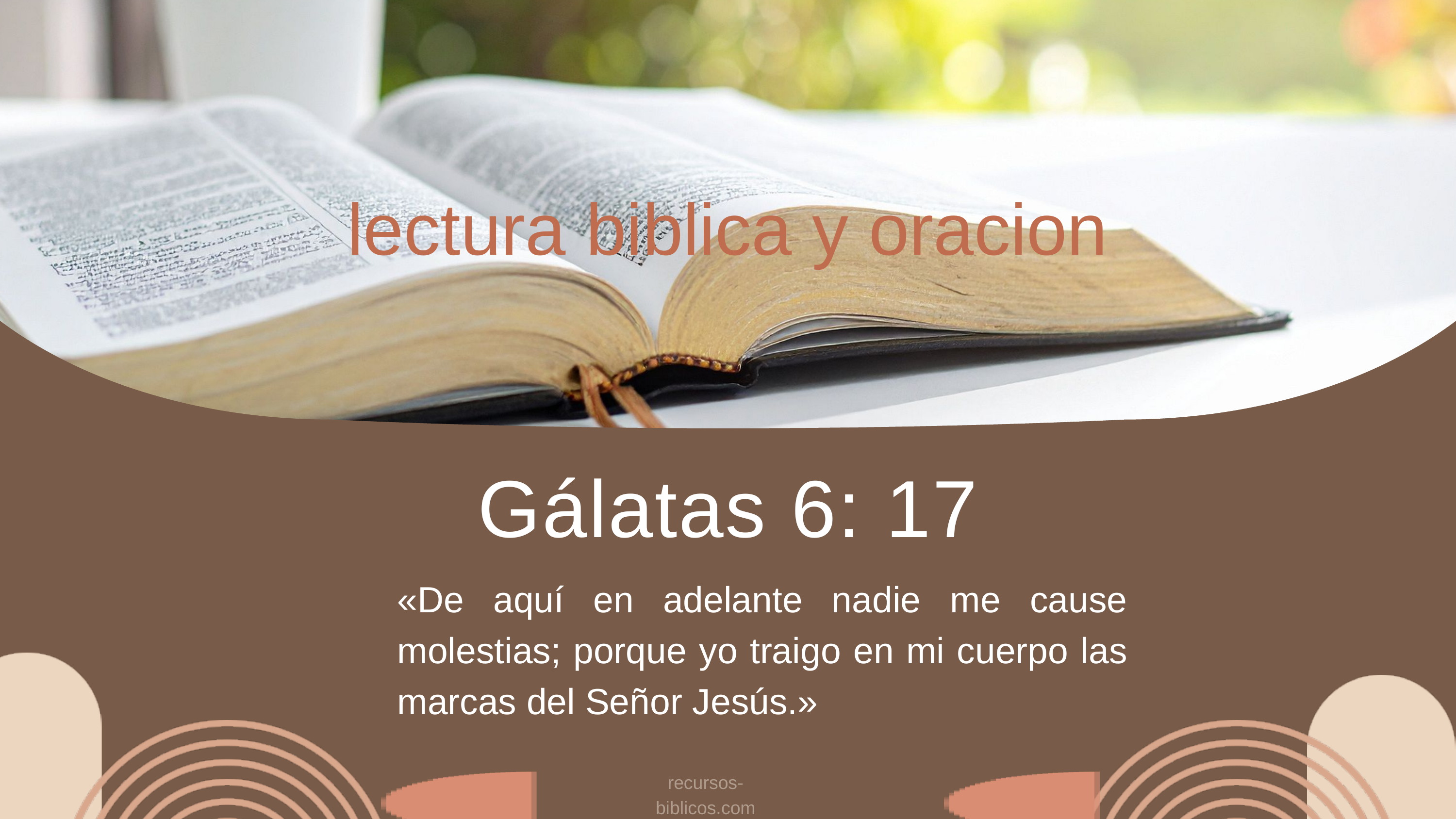

lectura biblica y oracion
Gálatas 6: 17
«De aquí en adelante nadie me cause molestias; porque yo traigo en mi cuerpo las marcas del Señor Jesús.»

recursos-biblicos.com